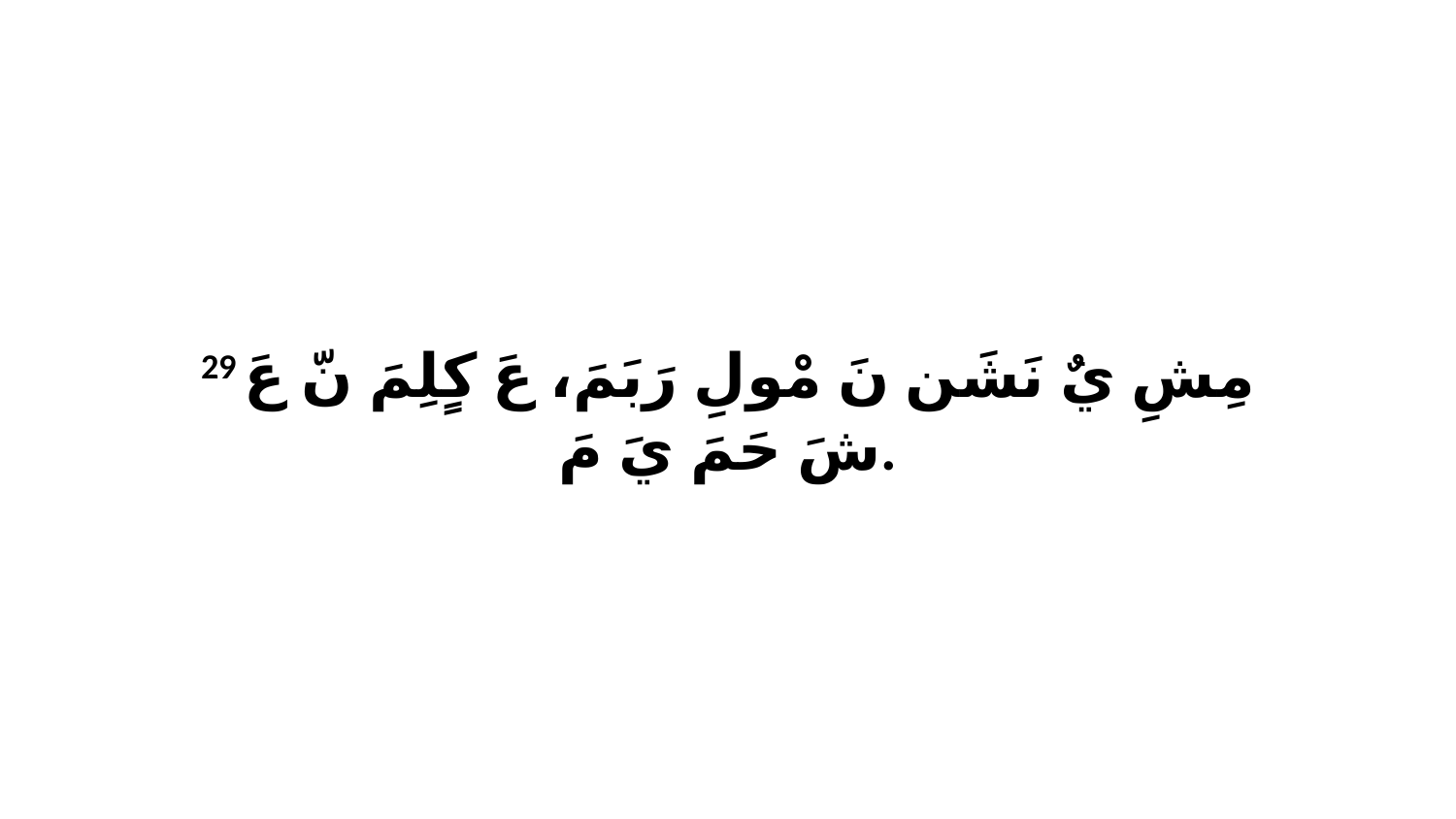

29 مِشِ يٌ نَشَن نَ مْولِ رَبَمَ، عَ كٍلِمَ نّ عَ شَ حَمَ يَ مَ.